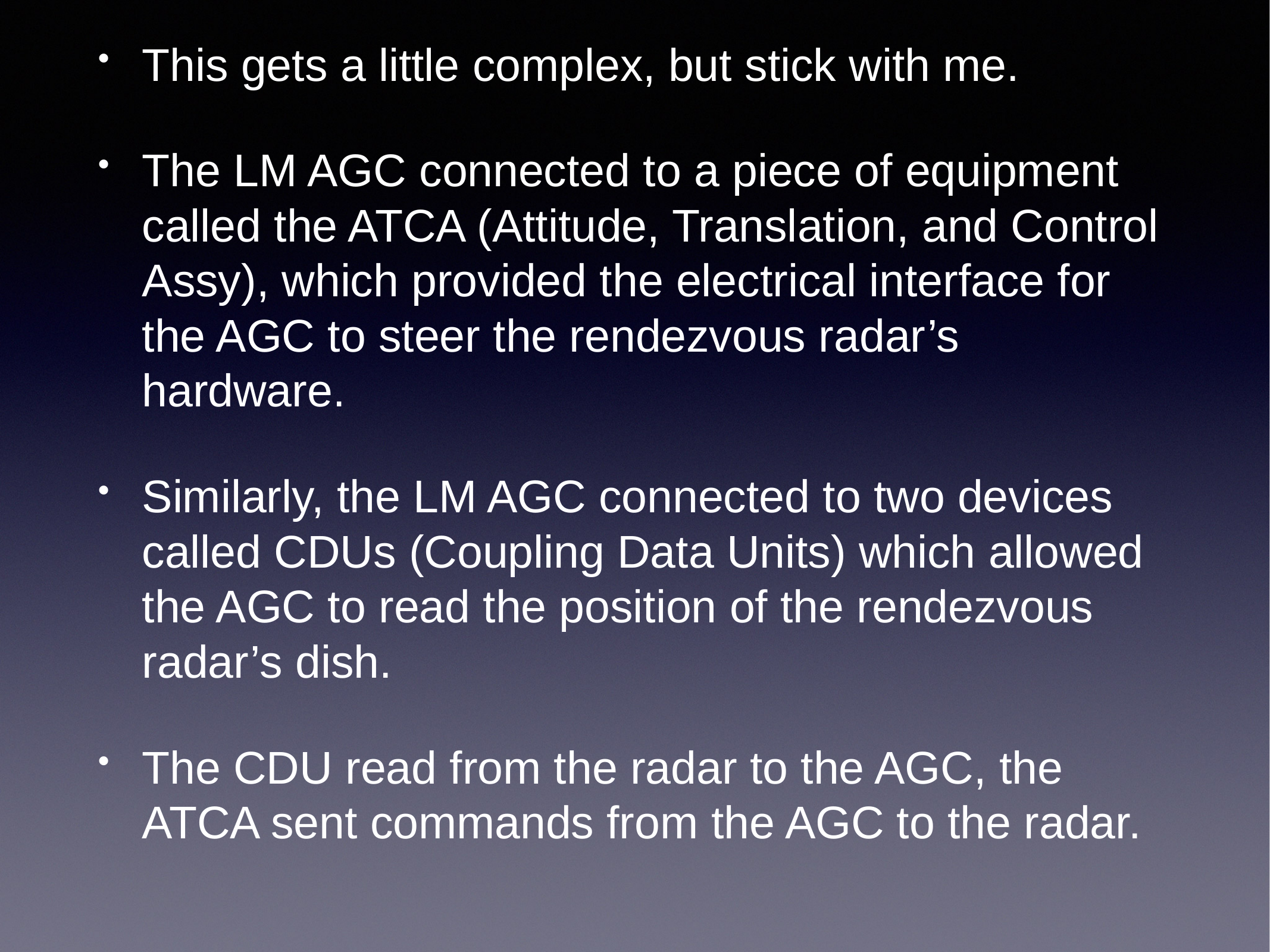

This gets a little complex, but stick with me.
The LM AGC connected to a piece of equipment called the ATCA (Attitude, Translation, and Control Assy), which provided the electrical interface for the AGC to steer the rendezvous radar’s hardware.
Similarly, the LM AGC connected to two devices called CDUs (Coupling Data Units) which allowed the AGC to read the position of the rendezvous radar’s dish.
The CDU read from the radar to the AGC, the ATCA sent commands from the AGC to the radar.